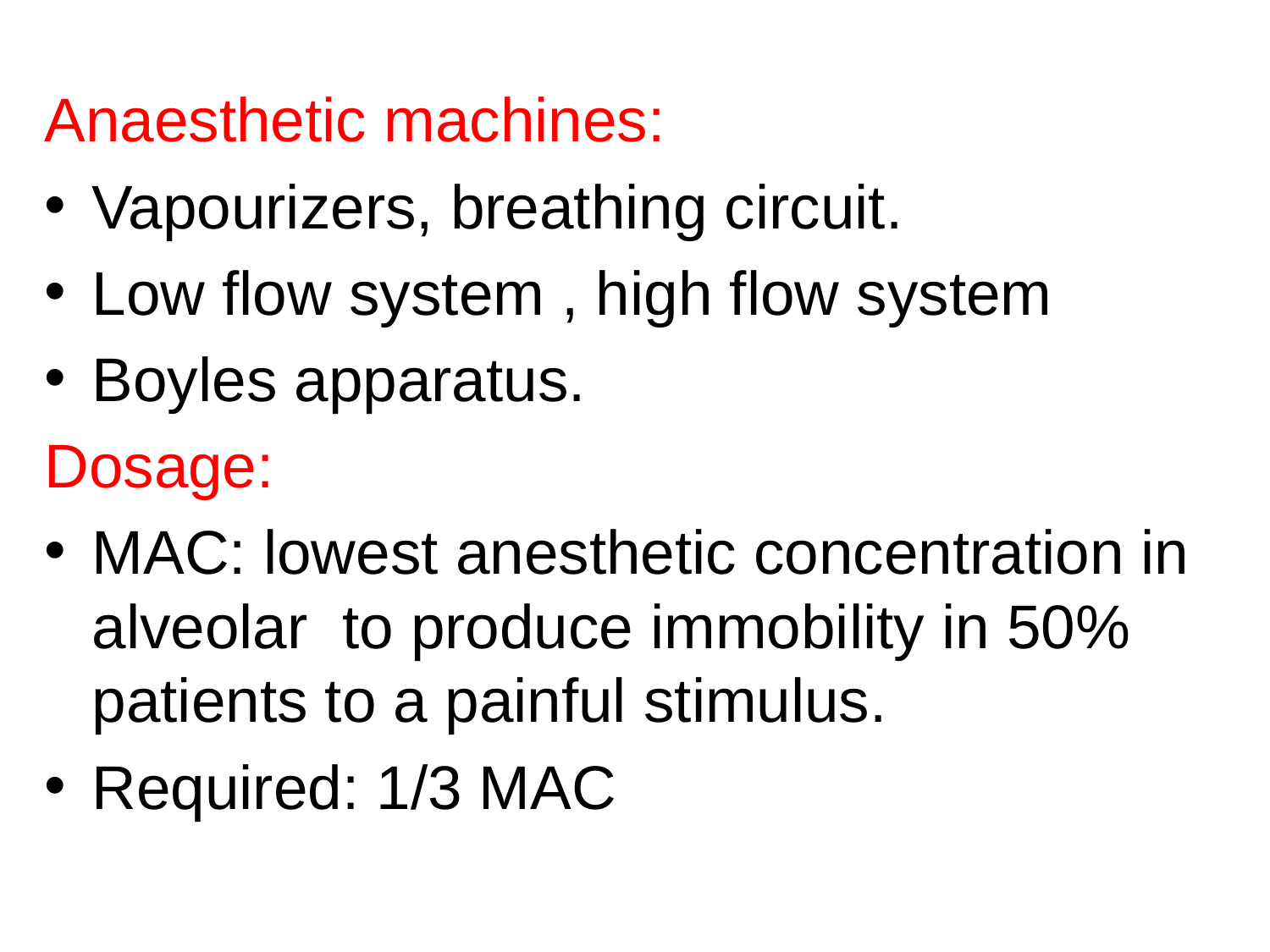

Anaesthetic machines:
Vapourizers, breathing circuit.
Low flow system , high flow system
Boyles apparatus.
Dosage:
MAC: lowest anesthetic concentration in alveolar  to produce immobility in 50% patients to a painful stimulus.
Required: 1/3 MAC